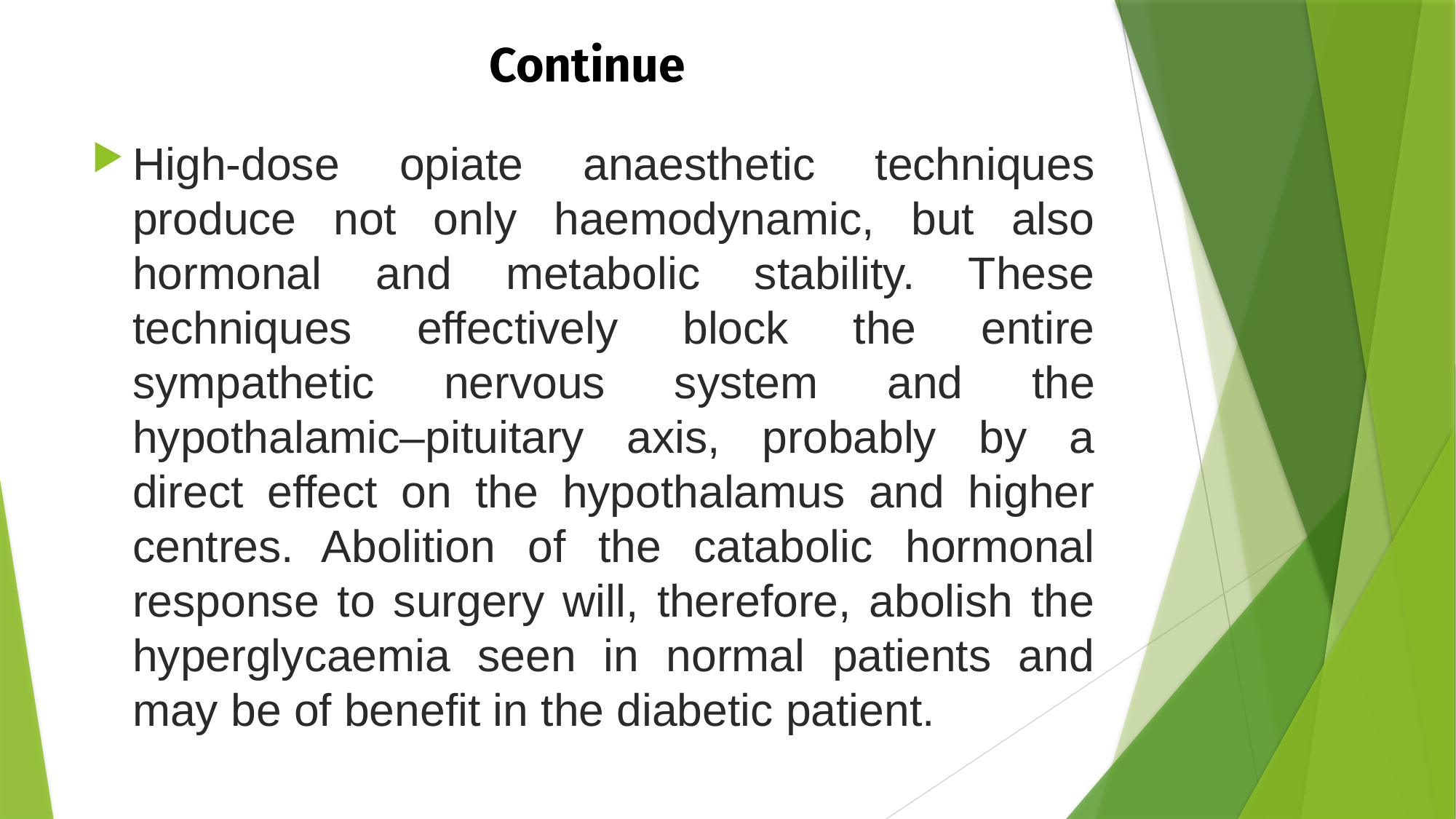

# Continue
High‐dose opiate anaesthetic techniques produce not only haemodynamic, but also hormonal and metabolic stability. These techniques effectively block the entire sympathetic nervous system and the hypothalamic–pituitary axis, probably by a direct effect on the hypothalamus and higher centres. Abolition of the catabolic hormonal response to surgery will, therefore, abolish the hyperglycaemia seen in normal patients and may be of benefit in the diabetic patient.